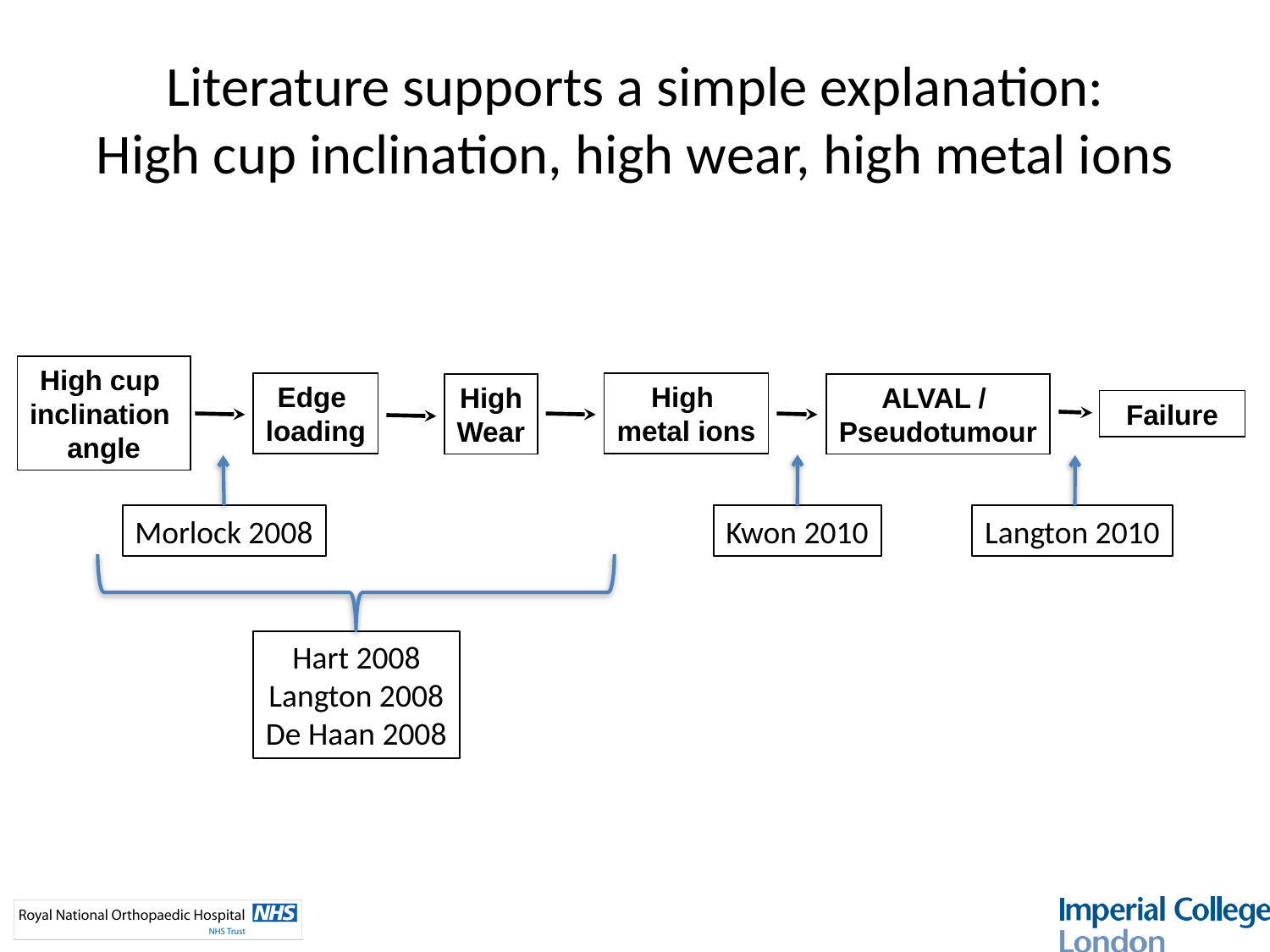

# Literature supports a simple explanation: High cup inclination, high wear, high metal ions

High cup
inclination
angle
Edge
loading
High
metal ions
High
Wear
ALVAL /
Pseudotumour
Failure

Morlock 2008
Kwon 2010
Langton 2010
Hart 2008
Langton 2008
De Haan 2008